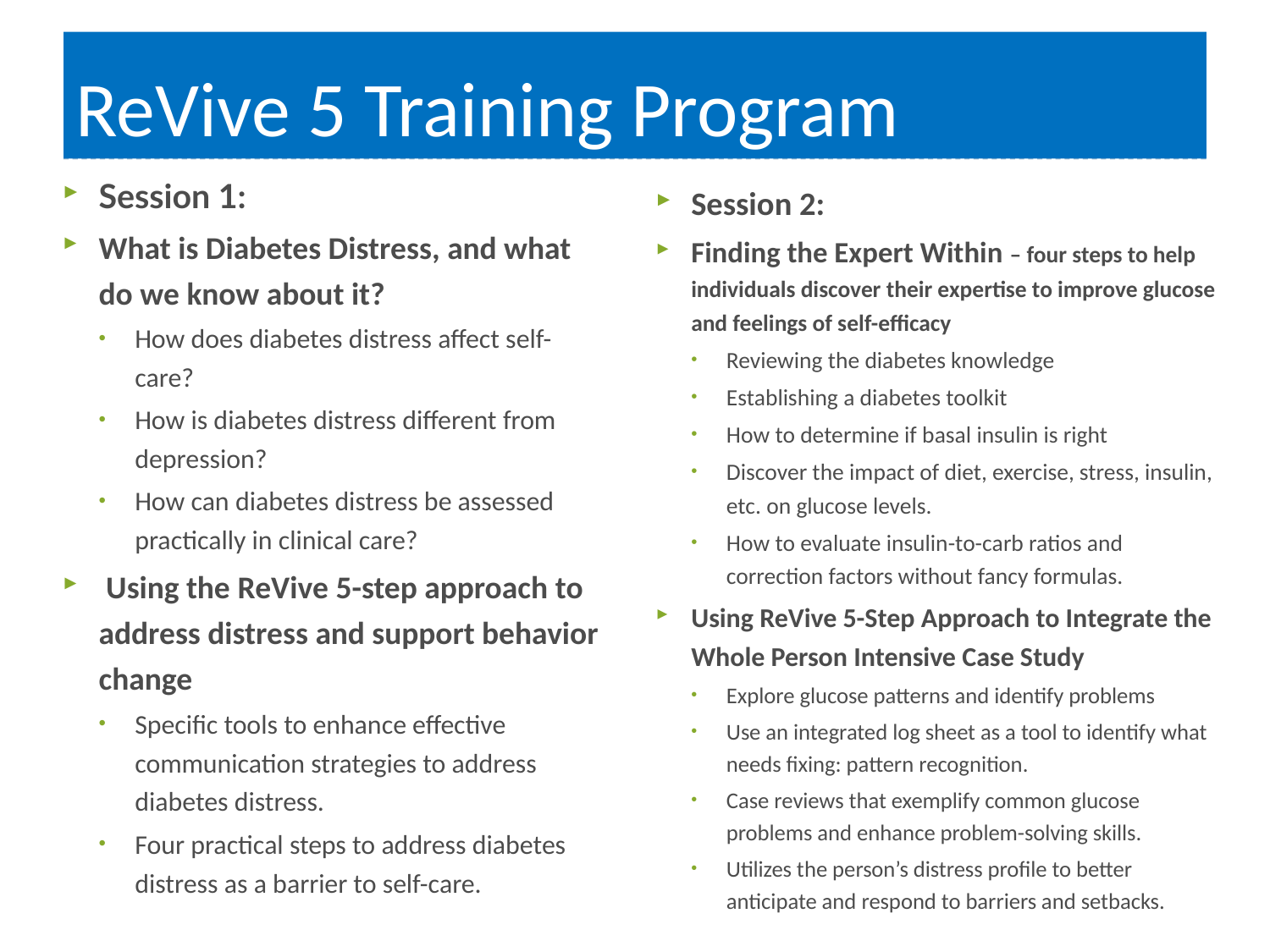

# ReVive 5 Training Program
Session 1:
What is Diabetes Distress, and what do we know about it?
How does diabetes distress affect self-care?
How is diabetes distress different from depression?
How can diabetes distress be assessed practically in clinical care?
 Using the ReVive 5-step approach to address distress and support behavior change
Specific tools to enhance effective communication strategies to address diabetes distress.
Four practical steps to address diabetes distress as a barrier to self-care.

Session 2:
Finding the Expert Within – four steps to help individuals discover their expertise to improve glucose and feelings of self-efficacy
Reviewing the diabetes knowledge
Establishing a diabetes toolkit
How to determine if basal insulin is right
Discover the impact of diet, exercise, stress, insulin, etc. on glucose levels.
How to evaluate insulin-to-carb ratios and correction factors without fancy formulas.
Using ReVive 5-Step Approach to Integrate the Whole Person Intensive Case Study
Explore glucose patterns and identify problems
Use an integrated log sheet as a tool to identify what needs fixing: pattern recognition.
Case reviews that exemplify common glucose problems and enhance problem-solving skills.
Utilizes the person’s distress profile to better anticipate and respond to barriers and setbacks.